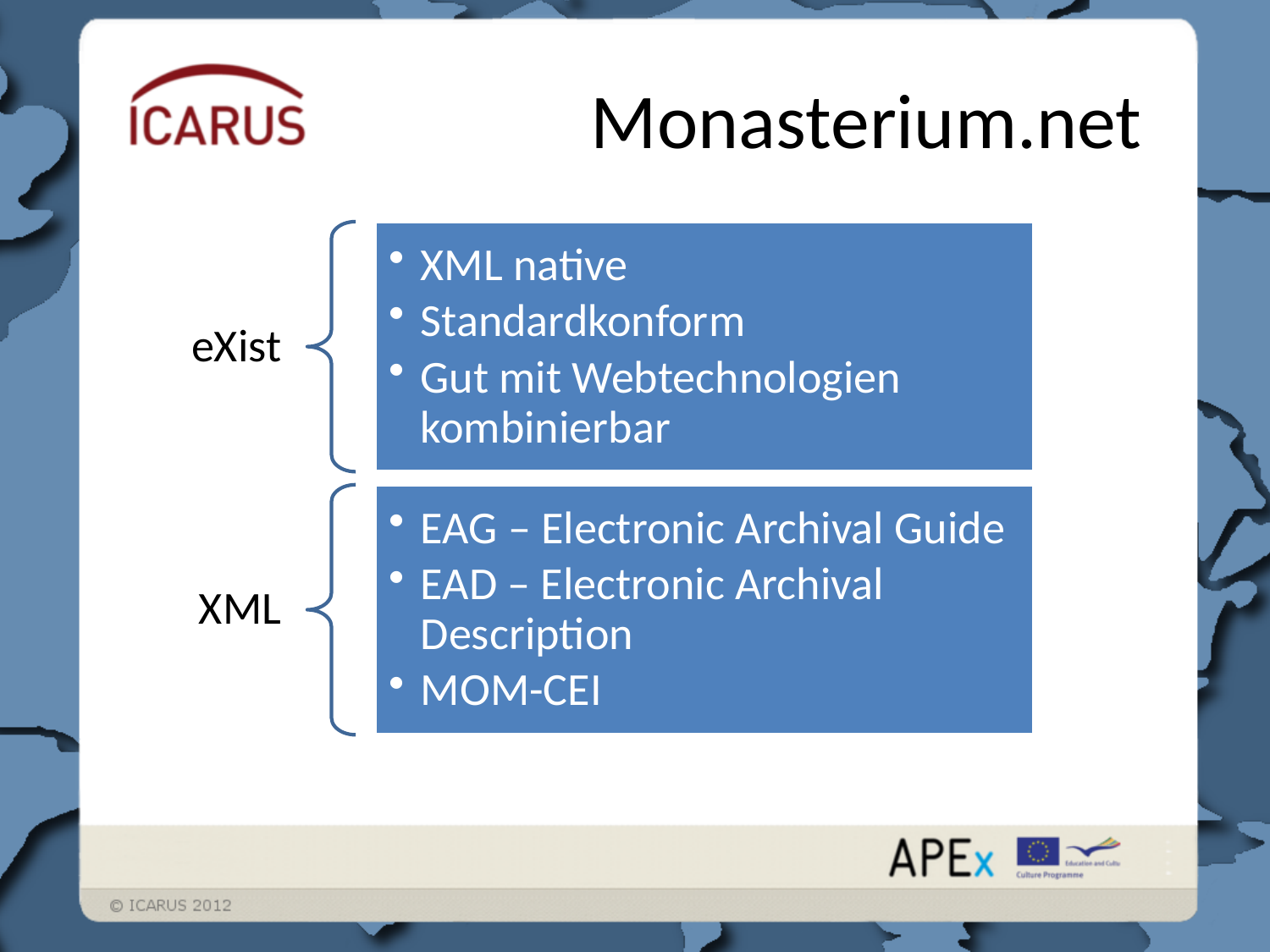

# Monasterium.net

XML native
Standardkonform
Gut mit Webtechnologien kombinierbar
eXist

EAG – Electronic Archival Guide
EAD – Electronic Archival Description
MOM-CEI
XML